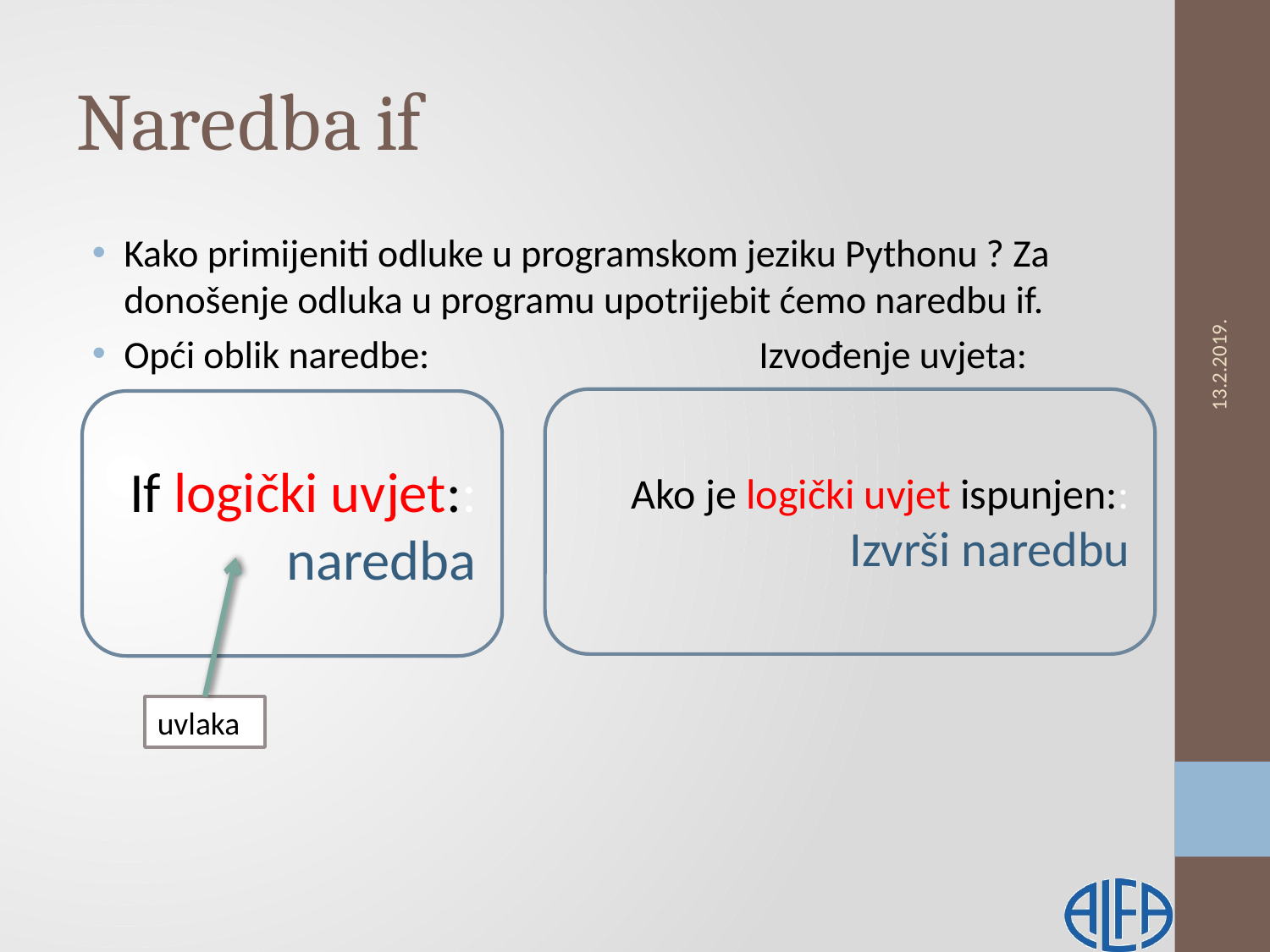

# Naredba if
Kako primijeniti odluke u programskom jeziku Pythonu ? Za donošenje odluka u programu upotrijebit ćemo naredbu if.
Opći oblik naredbe: 			Izvođenje uvjeta:

13.2.2019.
Ako je logički uvjet ispunjen::
Izvrši naredbu
If logički uvjet::
naredba
uvlaka